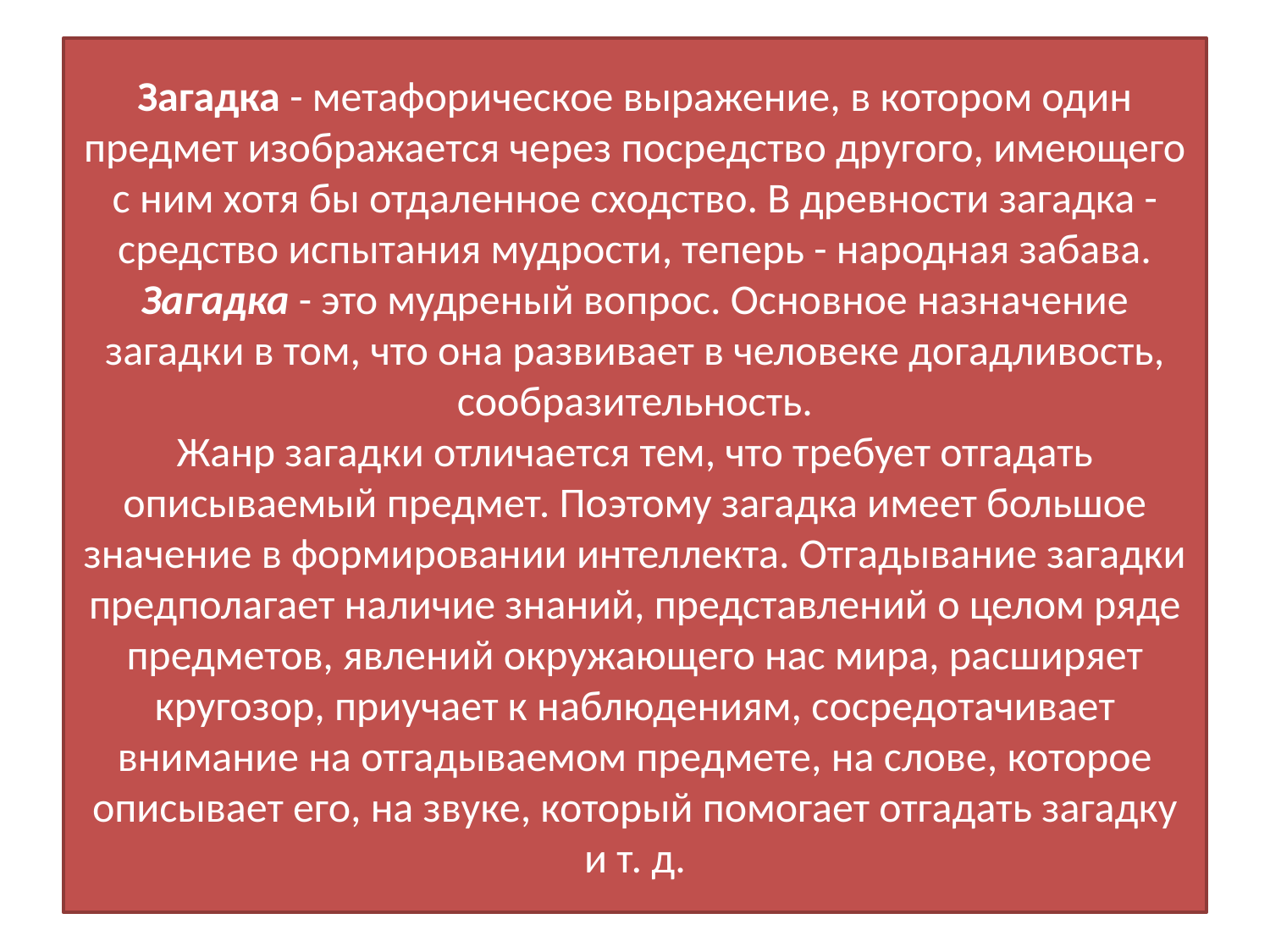

# Загадка - метафорическое выражение, в котором один предмет изображается через посредство другого, имеющего с ним хотя бы отдаленное сходство. В древности загадка - средство испытания мудрости, теперь - народная забава. Загадка - это мудреный вопрос. Основное назначение загадки в том, что она развивает в человеке догадливость, сообразительность. Жанр загадки отличается тем, что требует отгадать описываемый предмет. Поэтому загадка имеет большое значение в формировании интеллекта. Отгадывание загадки предполагает наличие знаний, представлений о целом ряде предметов, явлений окружающего нас мира, расширяет кругозор, приучает к наблюдениям, сосредотачивает внимание на отгадываемом предмете, на слове, которое описывает его, на звуке, который помогает отгадать загадку и т. д.